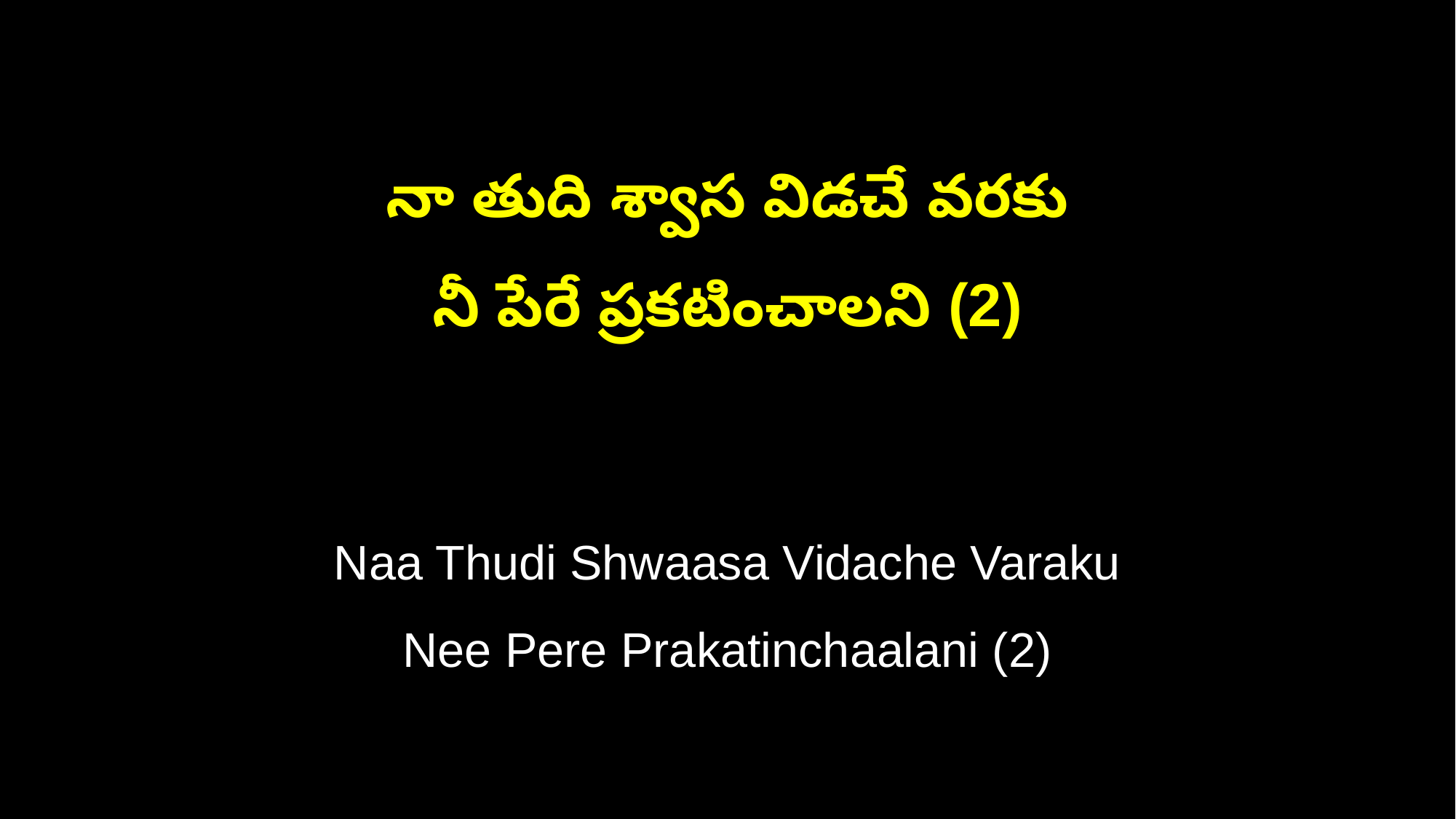

నా తుది శ్వాస విడచే వరకు
నీ పేరే ప్రకటించాలని (2)
Naa Thudi Shwaasa Vidache Varaku
Nee Pere Prakatinchaalani (2)